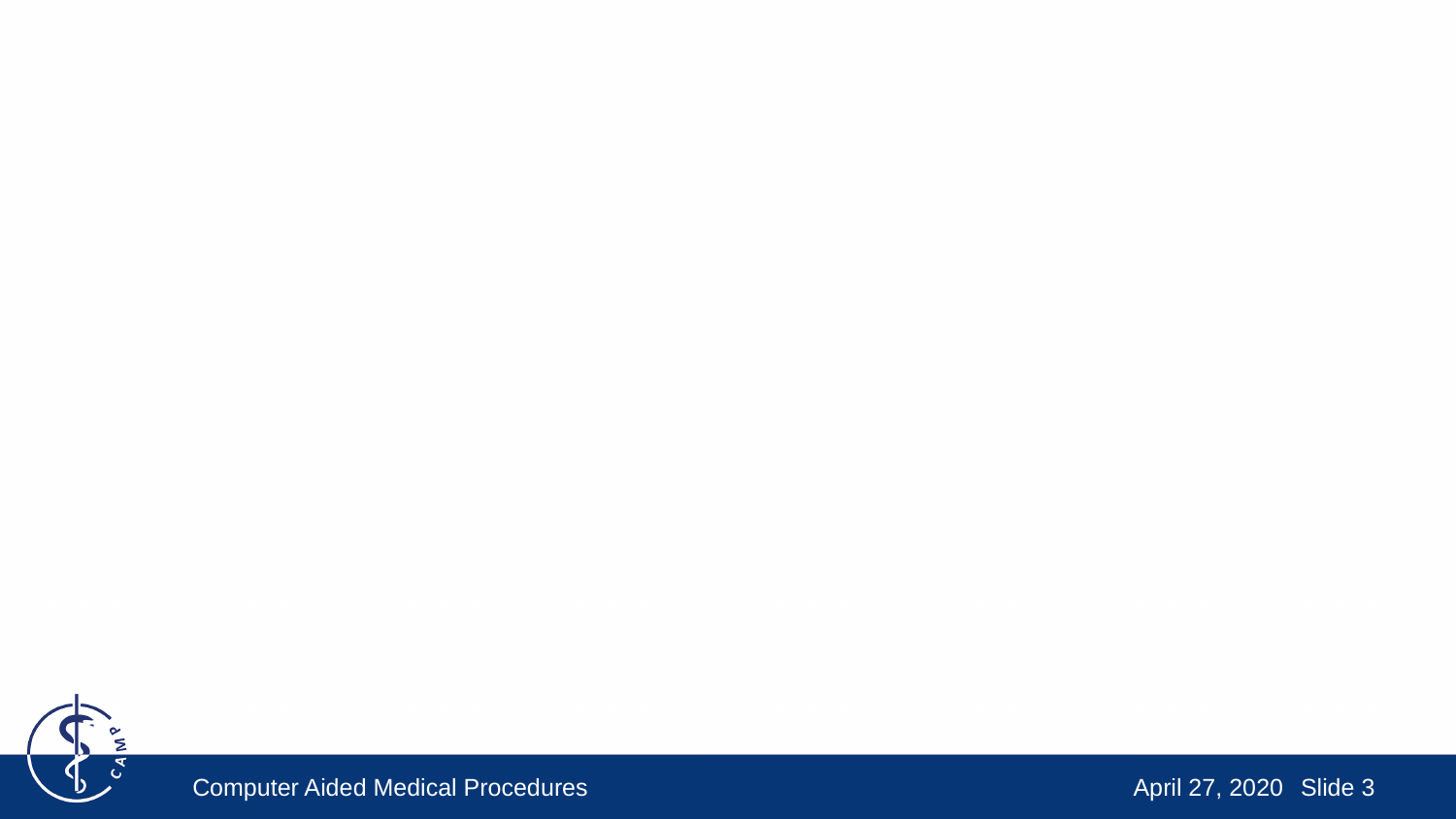

#

Computer Aided Medical Procedures
April 27, 2020
Slide 3